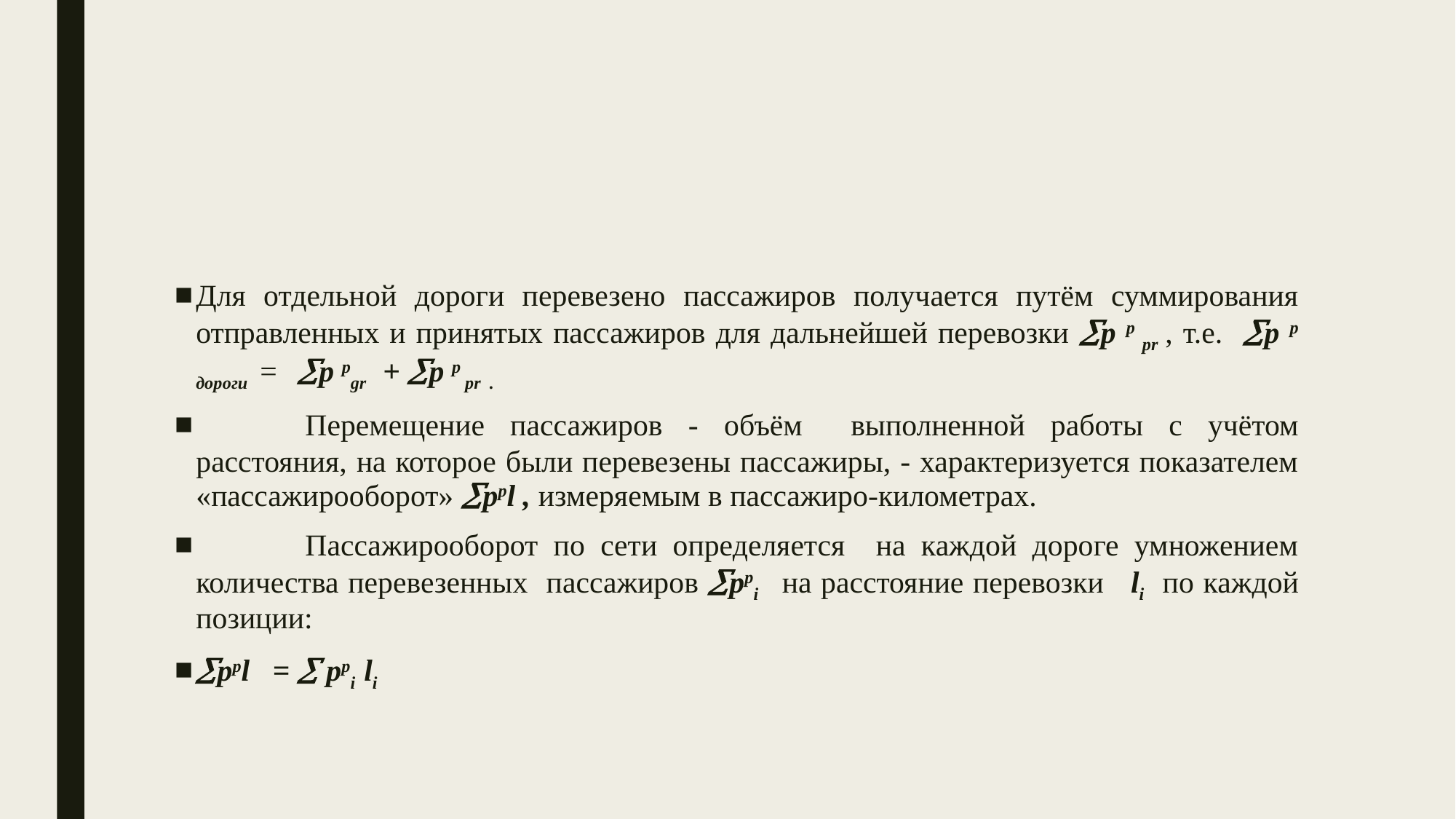

#
Для отдельной дороги перевезено пассажиров получается путём суммирования отправленных и принятых пассажиров для дальнейшей перевозки ∑p p pr , т.е.  ∑p p дороги  =    ∑p pgr   + ∑p p pr  .
	Перемещение пассажиров - объём  выполненной работы с учётом расстояния, на которое были перевезены пассажиры, - характеризуется показателем «пассажирооборот» ∑ppl , измеряемым в пассажиро-километрах.
	Пассажирооборот по сети определяется  на каждой дороге умножением количества перевезенных  пассажиров ∑ppi    на расстояние перевозки    li  по каждой позиции:
∑ppl   = ∑ ppi  li